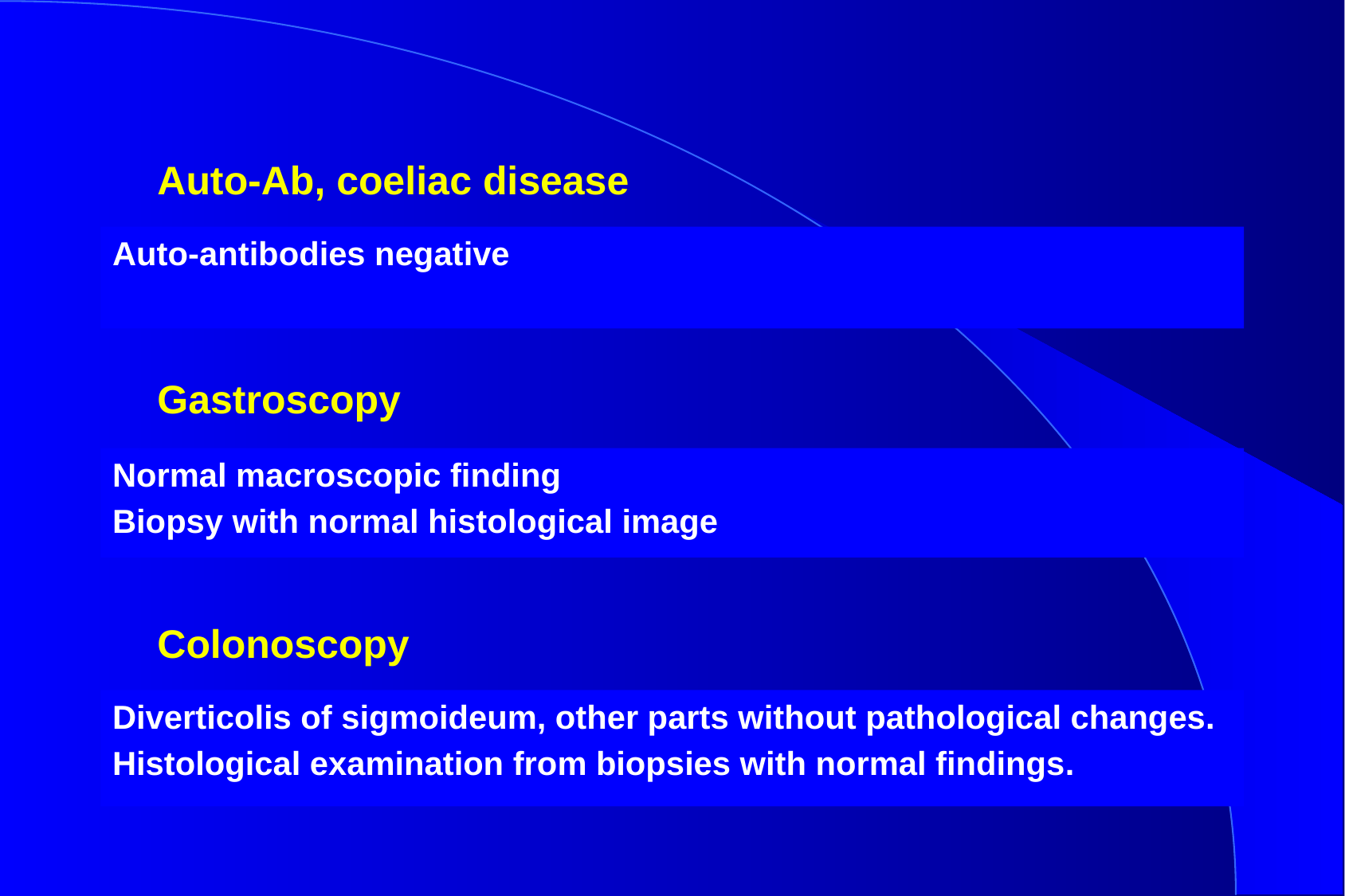

Auto-Ab, coeliac disease
Auto-antibodies negative
Gastroscopy
Normal macroscopic finding
Biopsy with normal histological image
Colonoscopy
Diverticolis of sigmoideum, other parts without pathological changes.
Histological examination from biopsies with normal findings.